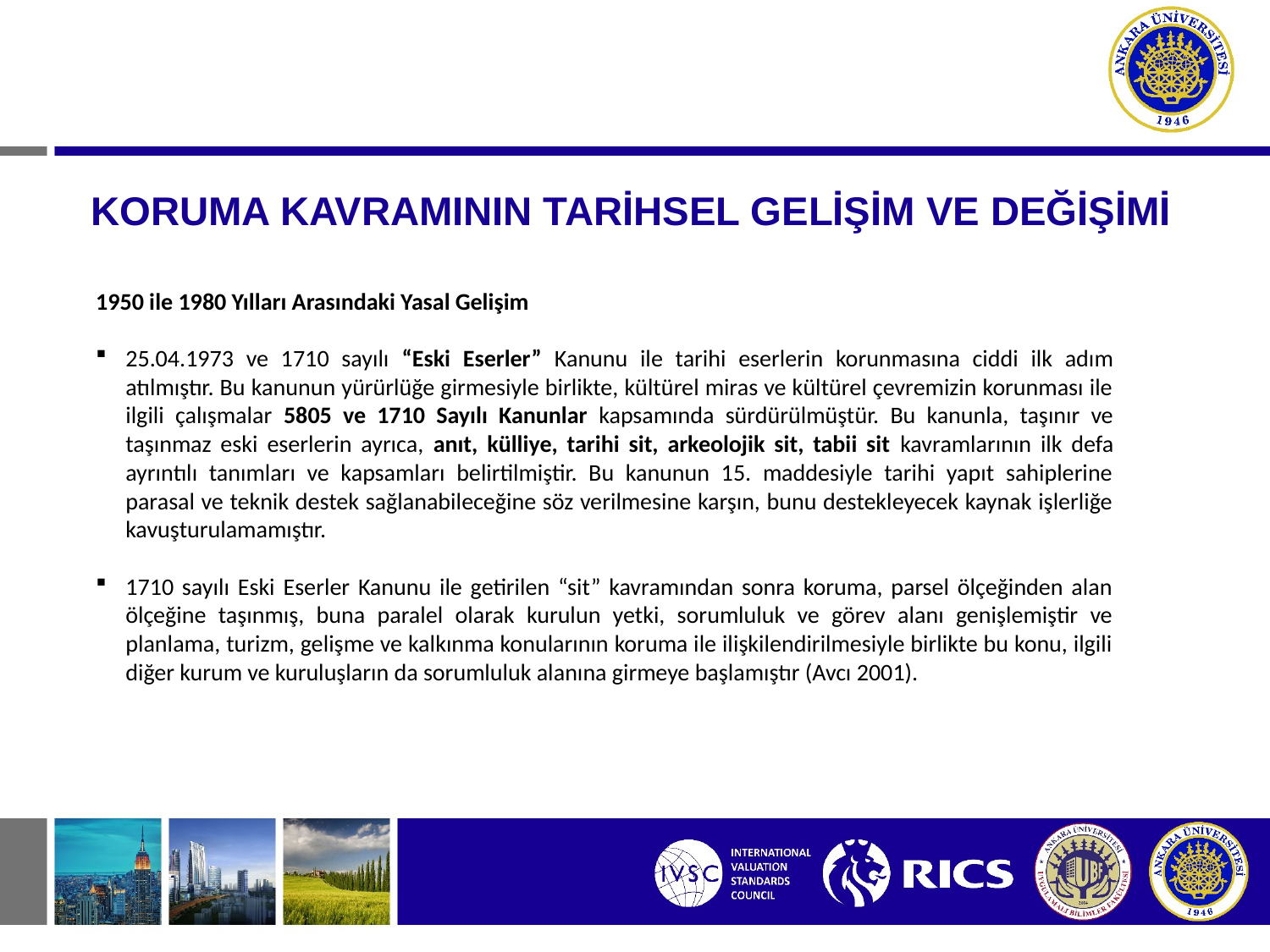

# KORUMA KAVRAMININ TARİHSEL GELİŞİM VE DEĞİŞİMİ
1950 ile 1980 Yılları Arasındaki Yasal Gelişim

25.04.1973 ve 1710 sayılı “Eski Eserler” Kanunu ile tarihi eserlerin korunmasına ciddi ilk adım atılmıştır. Bu kanunun yürürlüğe girmesiyle birlikte, kültürel miras ve kültürel çevremizin korunması ile ilgili çalışmalar 5805 ve 1710 Sayılı Kanunlar kapsamında sürdürülmüştür. Bu kanunla, taşınır ve taşınmaz eski eserlerin ayrıca, anıt, külliye, tarihi sit, arkeolojik sit, tabii sit kavramlarının ilk defa ayrıntılı tanımları ve kapsamları belirtilmiştir. Bu kanunun 15. maddesiyle tarihi yapıt sahiplerine parasal ve teknik destek sağlanabileceğine söz verilmesine karşın, bunu destekleyecek kaynak işlerliğe kavuşturulamamıştır.

1710 sayılı Eski Eserler Kanunu ile getirilen “sit” kavramından sonra koruma, parsel ölçeğinden alan ölçeğine taşınmış, buna paralel olarak kurulun yetki, sorumluluk ve görev alanı genişlemiştir ve planlama, turizm, gelişme ve kalkınma konularının koruma ile ilişkilendirilmesiyle birlikte bu konu, ilgili diğer kurum ve kuruluşların da sorumluluk alanına girmeye başlamıştır (Avcı 2001).